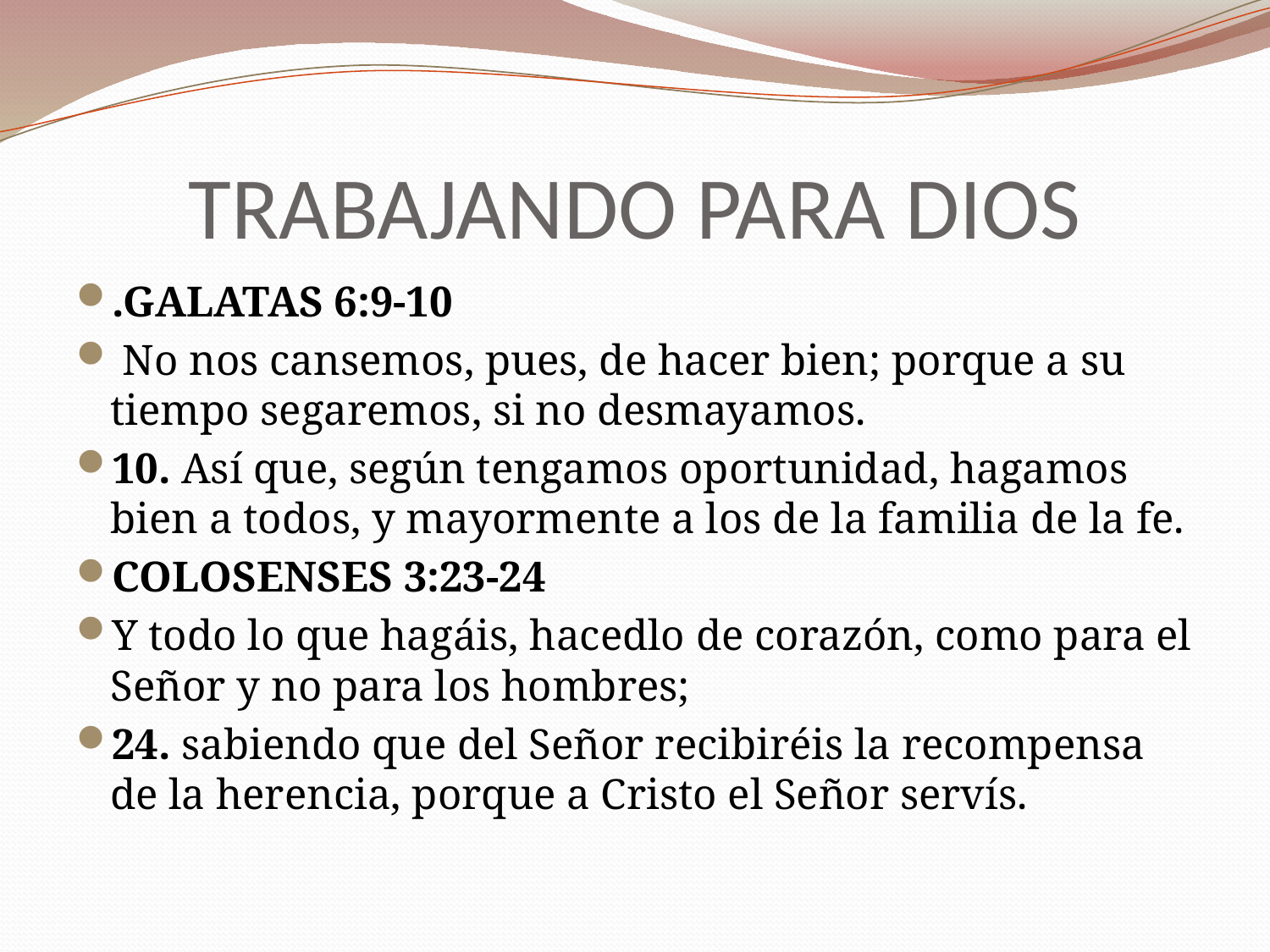

# TRABAJANDO PARA DIOS
.GALATAS 6:9-10
 No nos cansemos, pues, de hacer bien; porque a su tiempo segaremos, si no desmayamos.
10. Así que, según tengamos oportunidad, hagamos bien a todos, y mayormente a los de la familia de la fe.
COLOSENSES 3:23-24
Y todo lo que hagáis, hacedlo de corazón, como para el Señor y no para los hombres;
24. sabiendo que del Señor recibiréis la recompensa de la herencia, porque a Cristo el Señor servís.